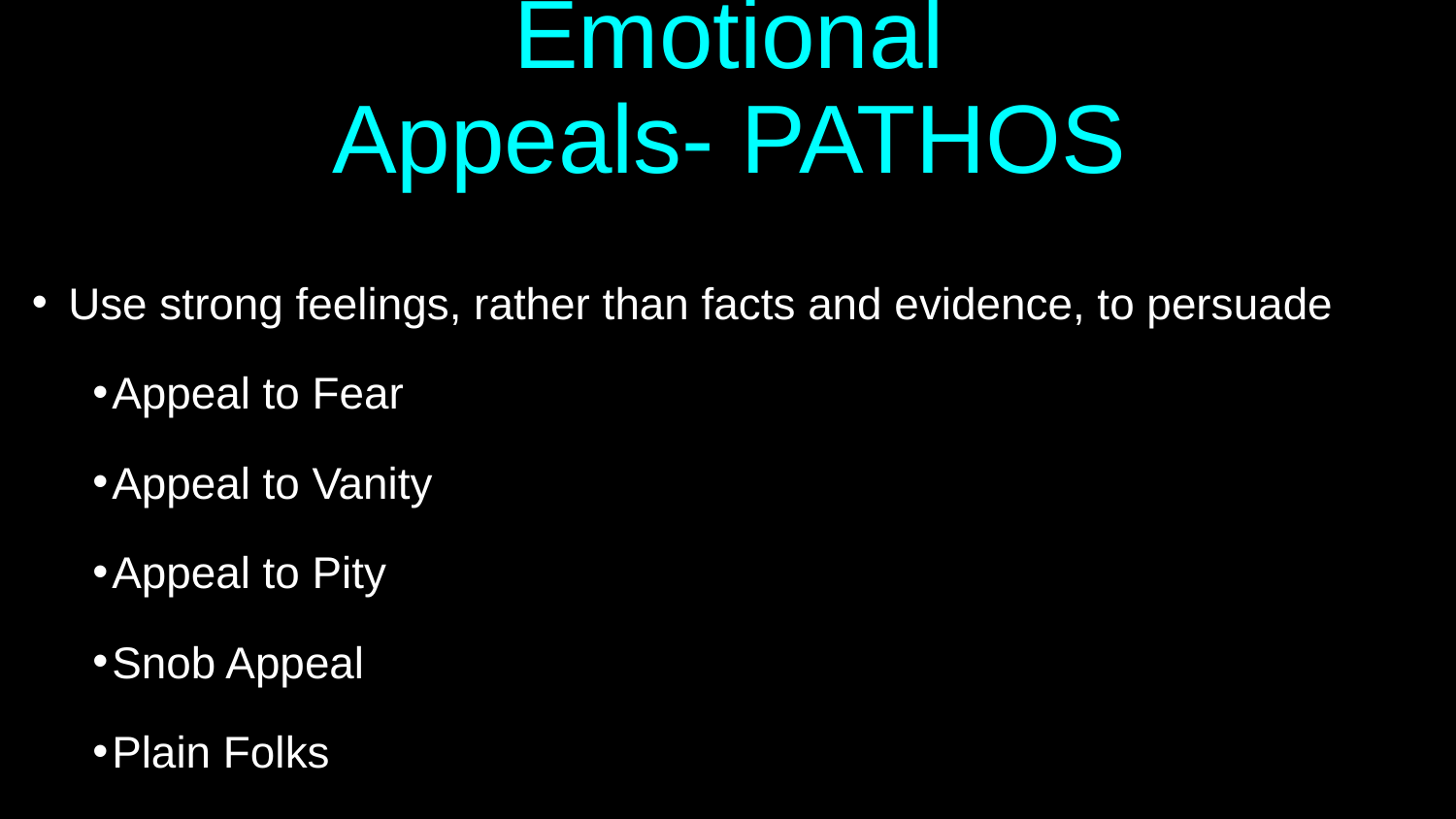

# Emotional Appeals- PATHOS
Use strong feelings, rather than facts and evidence, to persuade
Appeal to Fear
Appeal to Vanity
Appeal to Pity
Snob Appeal
Plain Folks